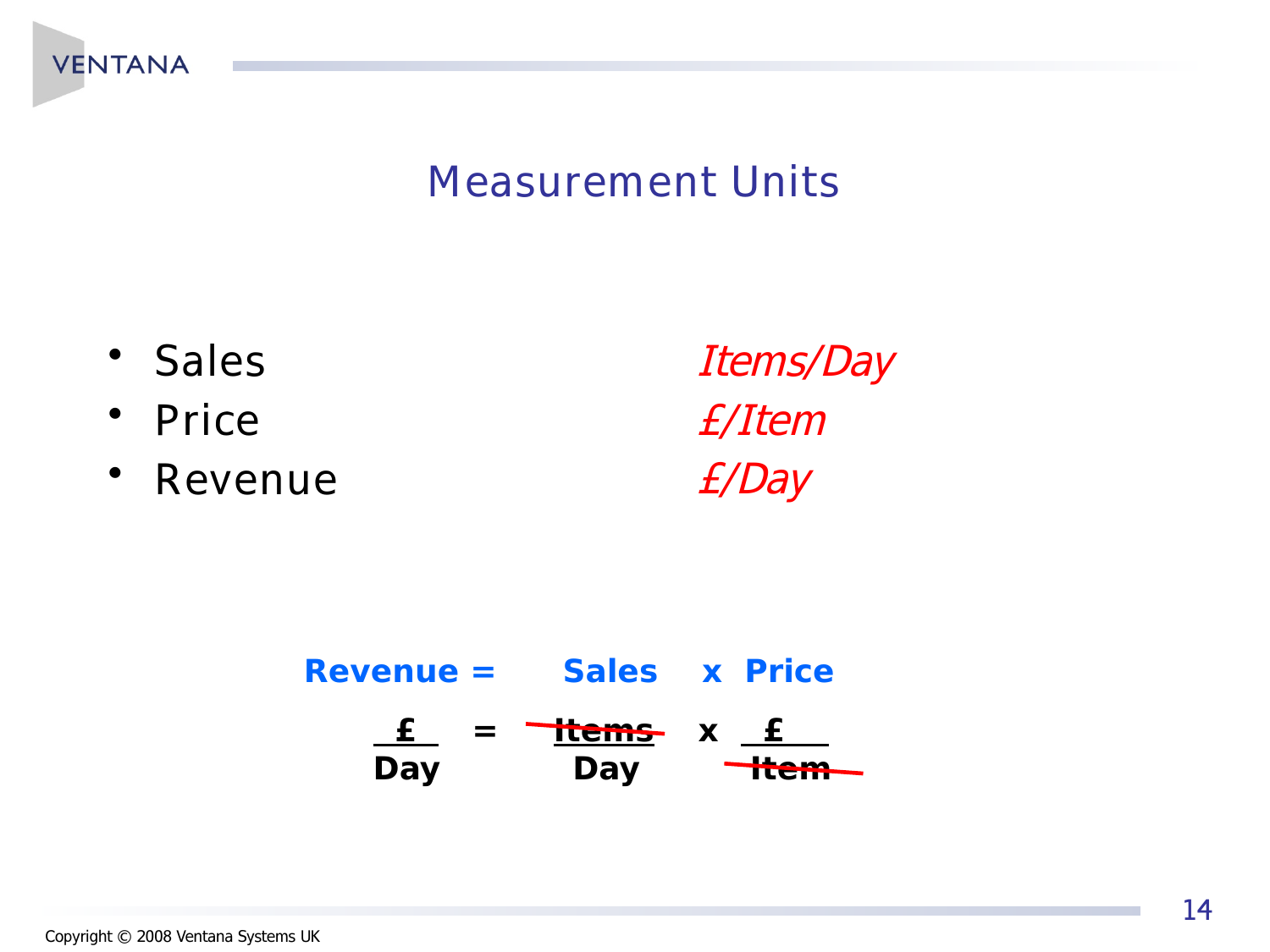

# Measurement Units
Sales
Price
Revenue
Items/Day
£/Item
£/Day
Revenue =      Sales    x  Price
  £     =     Items    x    £
Day            Day          Item